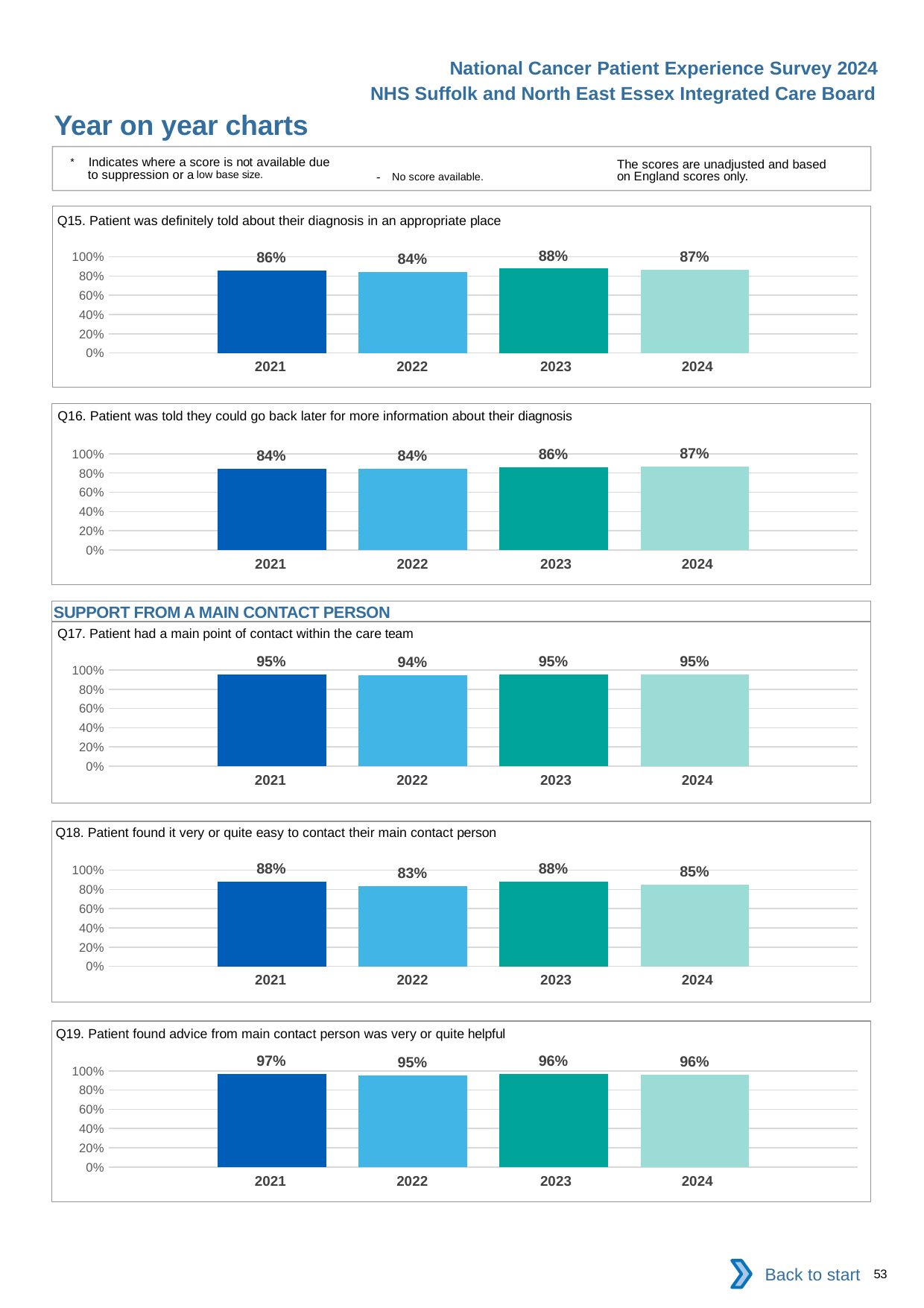

National Cancer Patient Experience Survey 2024
NHS Suffolk and North East Essex Integrated Care Board
Year on year charts

*  Indicates where a score is not available due to suppression or a low base size.
The scores are unadjusted and based on England scores only.
- No score available.
Q15. Patient was definitely told about their diagnosis in an appropriate place

### Chart

| Category | 2021 | 2022 | 2023 | 2024 |
|---|---|---|---|---|
| Category 1 | 0.8590522 | 0.8392157 | 0.8766376 | 0.8673469 |
| 2021 | 2022 | 2023 | 2024 |
| --- | --- | --- | --- |
Q16. Patient was told they could go back later for more information about their diagnosis

### Chart

| Category | 2021 | 2022 | 2023 | 2024 |
|---|---|---|---|---|
| Category 1 | 0.8449409 | 0.842623 | 0.8606658 | 0.8682703 |
| 2021 | 2022 | 2023 | 2024 |
| --- | --- | --- | --- |
SUPPORT FROM A MAIN CONTACT PERSON
Q17. Patient had a main point of contact within the care team

### Chart

| Category | 2021 | 2022 | 2023 | 2024 |
|---|---|---|---|---|
| Category 1 | 0.9514321 | 0.9428285 | 0.9539326 | 0.9496855 |
| 2021 | 2022 | 2023 | 2024 |
| --- | --- | --- | --- |
Q18. Patient found it very or quite easy to contact their main contact person

### Chart

| Category | 2021 | 2022 | 2023 | 2024 |
|---|---|---|---|---|
| Category 1 | 0.8780488 | 0.8302961 | 0.8794416 | 0.8502415 |
| 2021 | 2022 | 2023 | 2024 |
| --- | --- | --- | --- |
Q19. Patient found advice from main contact person was very or quite helpful

### Chart

| Category | 2021 | 2022 | 2023 | 2024 |
|---|---|---|---|---|
| Category 1 | 0.9656593 | 0.9490022 | 0.9646772 | 0.9588235 |
| 2021 | 2022 | 2023 | 2024 |
| --- | --- | --- | --- |
Back to start

53